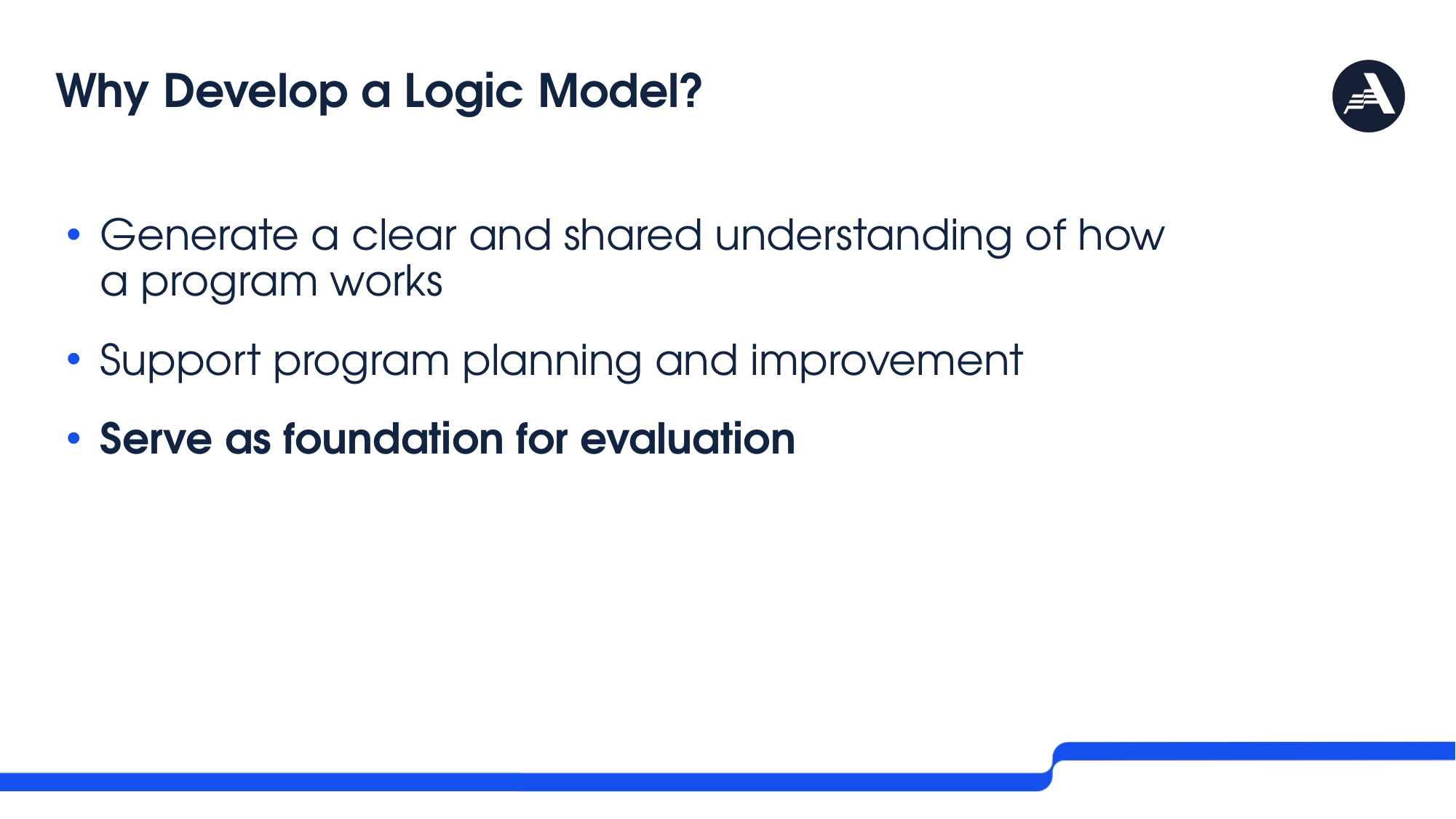

# Why Develop a Logic Model?

Generate a clear and shared understanding of how a program works
Support program planning and improvement
Serve as foundation for evaluation